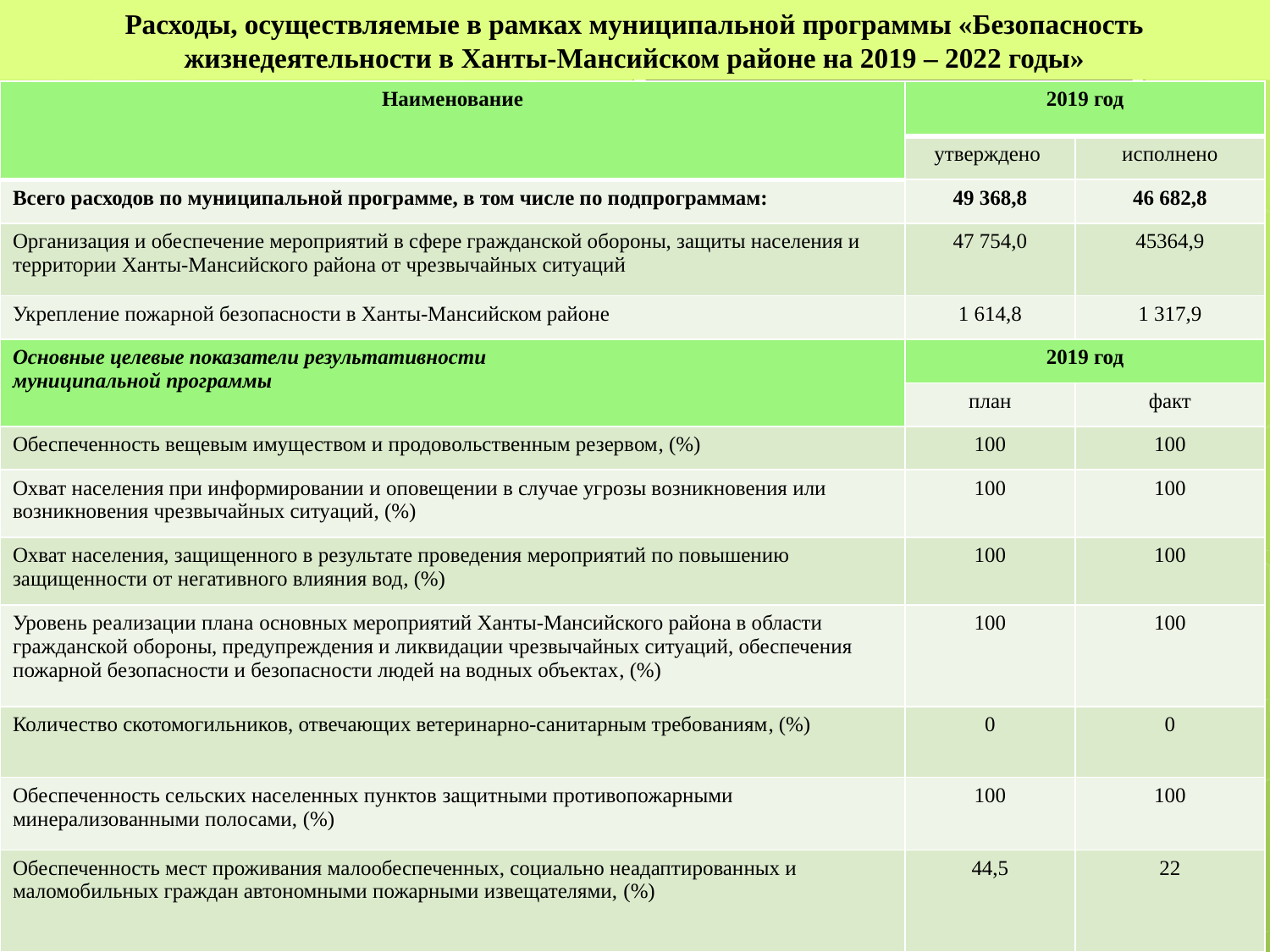

Расходы, осуществляемые в рамках муниципальной программы «Безопасность жизнедеятельности в Ханты-Мансийском районе на 2019 – 2022 годы»
| Наименование | 2019 год |  |
| --- | --- | --- |
|  | утверждено | исполнено |
| Всего расходов по муниципальной программе, в том числе по подпрограммам: | 49 368,8 | 46 682,8 |
| Организация и обеспечение мероприятий в сфере гражданской обороны, защиты населения и территории Ханты-Мансийского района от чрезвычайных ситуаций | 47 754,0 | 45364,9 |
| Укрепление пожарной безопасности в Ханты-Мансийском районе | 1 614,8 | 1 317,9 |
| Основные целевые показатели результативности муниципальной программы | 2019 год |  |
|  | план | факт |
| Обеспеченность вещевым имуществом и продовольственным резервом, (%) | 100 | 100 |
| Охват населения при информировании и оповещении в случае угрозы возникновения или возникновения чрезвычайных ситуаций, (%) | 100 | 100 |
| Охват населения, защищенного в результате проведения мероприятий по повышению защищенности от негативного влияния вод, (%) | 100 | 100 |
| Уровень реализации плана основных мероприятий Ханты-Мансийского района в области гражданской обороны, предупреждения и ликвидации чрезвычайных ситуаций, обеспечения пожарной безопасности и безопасности людей на водных объектах, (%) | 100 | 100 |
| Количество скотомогильников, отвечающих ветеринарно-санитарным требованиям, (%) | 0 | 0 |
| Обеспеченность сельских населенных пунктов защитными противопожарными минерализованными полосами, (%) | 100 | 100 |
| Обеспеченность мест проживания малообеспеченных, социально неадаптированных и маломобильных граждан автономными пожарными извещателями, (%) | 44,5 | 22 |